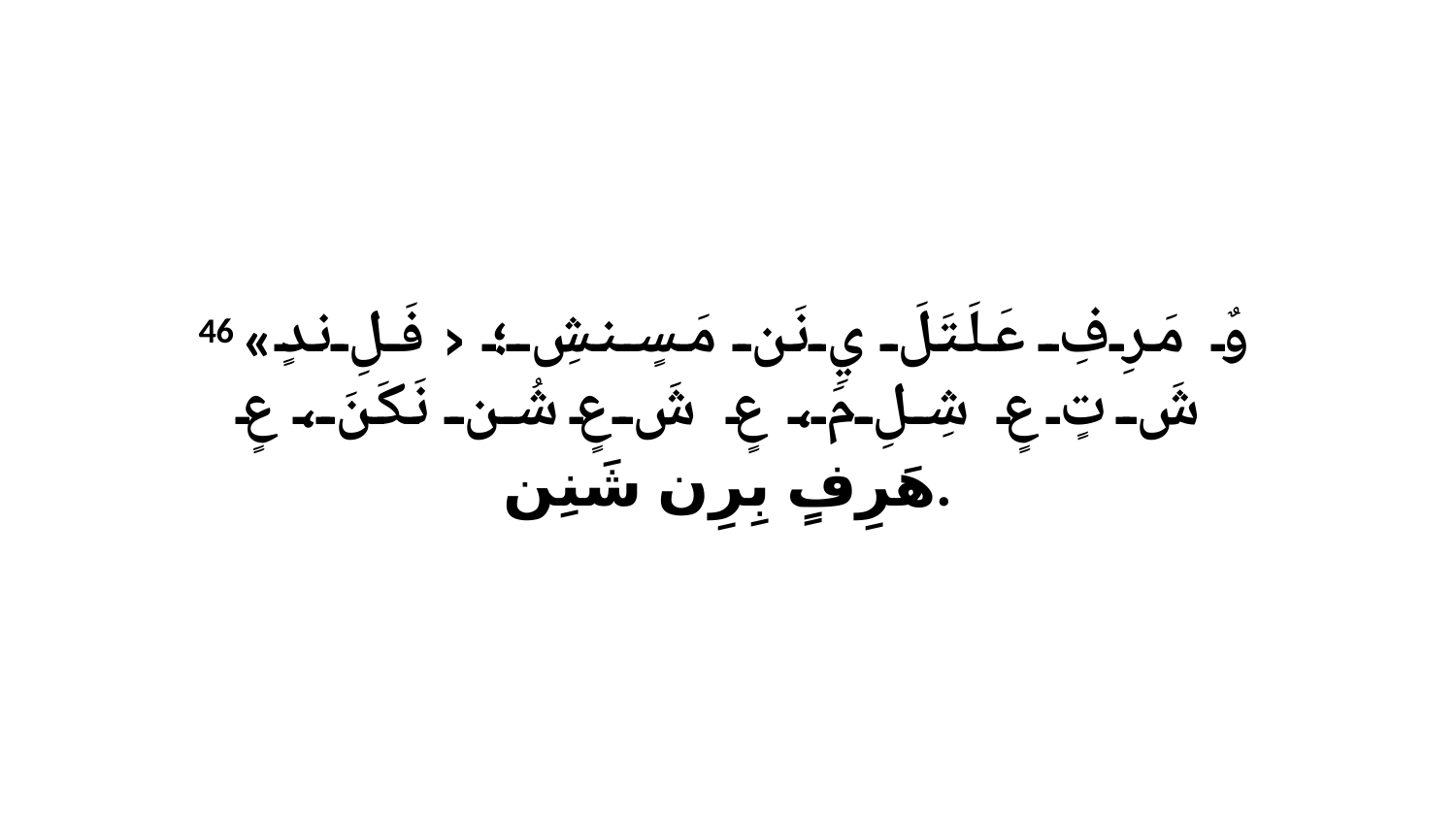

46 «وٌ مَرِفِ عَلَتَلَ يِ نَن مَسٍنشِ؛ ‹فَلِ ندٍ شَ تٍ عٍ شِلِ مَ، عٍ شَ عٍ شُن نَكَنَ، عٍ هَرِفٍ بِرِن شَنِن.